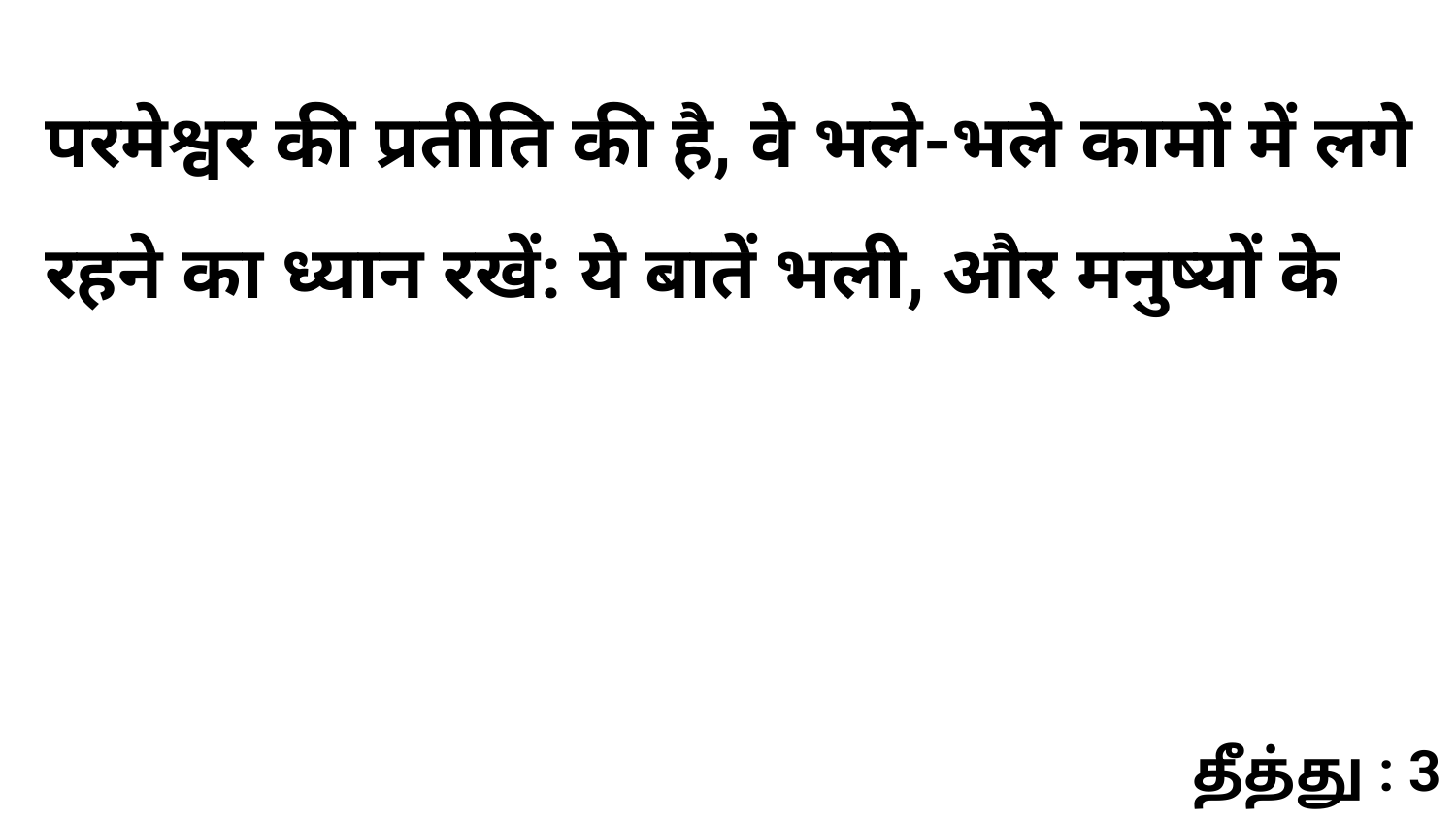

परमेश्वर की प्रतीति की है, वे भले-भले कामों में लगे रहने का ध्यान रखें: ये बातें भली, और मनुष्यों के
தீத்து : 3